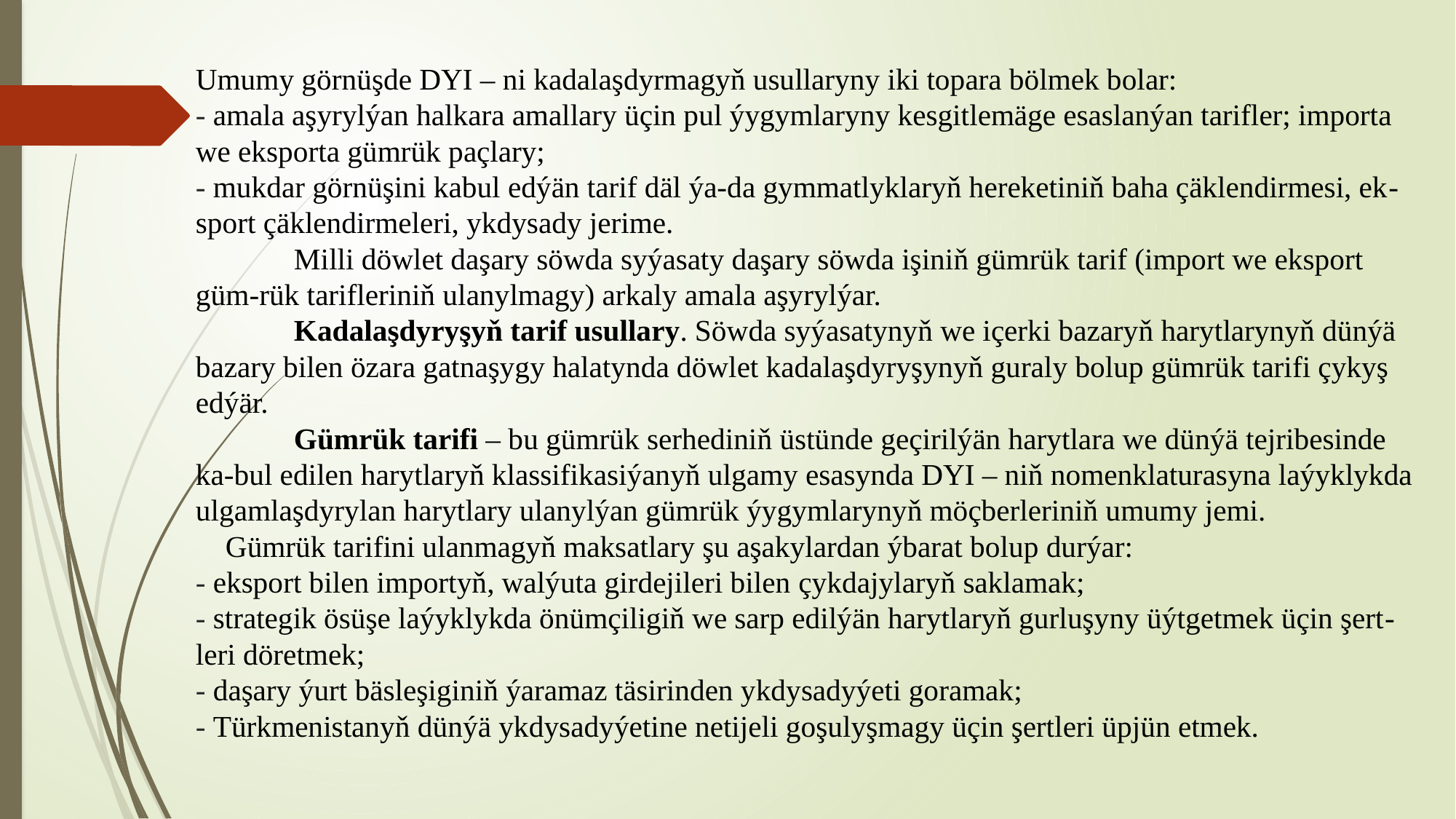

# Umumy görnüşde DYI – ni kadalaşdyrmagyň usullaryny iki topara bölmek bolar: - amala aşyrylýan halkara amallary üçin pul ýygymlaryny kesgitlemäge esaslanýan tarifler; importa we eksporta gümrük paçlary; - mukdar görnüşini kabul edýän tarif däl ýa-da gymmatlyklaryň hereketiniň baha çäklendirmesi, ek-sport çäklendirmeleri, ykdysady jerime. Milli döwlet daşary söwda syýasaty daşary söwda işiniň gümrük tarif (import we eksport güm-rük tarifleriniň ulanylmagy) arkaly amala aşyrylýar. Kadalaşdyryşyň tarif usullary. Söwda syýasatynyň we içerki bazaryň harytlarynyň dünýä bazary bilen özara gatnaşygy halatynda döwlet kadalaşdyryşynyň guraly bolup gümrük tarifi çykyş edýär. Gümrük tarifi – bu gümrük serhediniň üstünde geçirilýän harytlara we dünýä tejribesinde ka-bul edilen harytlaryň klassifikasiýanyň ulgamy esasynda DYI – niň nomenklaturasyna laýyklykda ulgamlaşdyrylan harytlary ulanylýan gümrük ýygymlarynyň möçberleriniň umumy jemi. Gümrük tarifini ulanmagyň maksatlary şu aşakylardan ýbarat bolup durýar: - eksport bilen importyň, walýuta girdejileri bilen çykdajylaryň saklamak; - strategik ösüşe laýyklykda önümçiligiň we sarp edilýän harytlaryň gurluşyny üýtgetmek üçin şert-leri döretmek; - daşary ýurt bäsleşiginiň ýaramaz täsirinden ykdysadyýeti goramak; - Türkmenistanyň dünýä ykdysadyýetine netijeli goşulyşmagy üçin şertleri üpjün etmek.